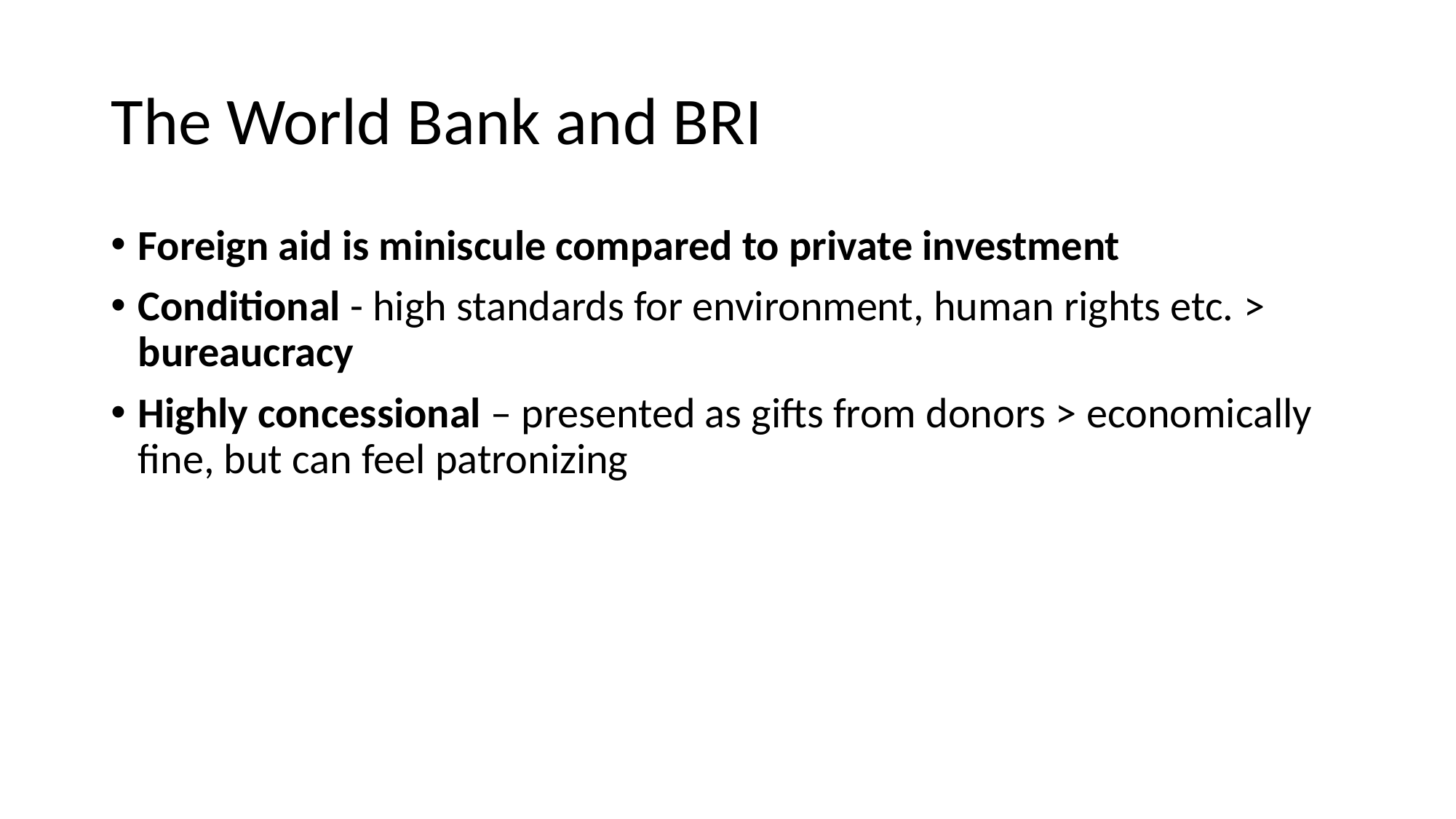

# The World Bank and BRI
Foreign aid is miniscule compared to private investment
Conditional - high standards for environment, human rights etc. > bureaucracy
Highly concessional – presented as gifts from donors > economically fine, but can feel patronizing